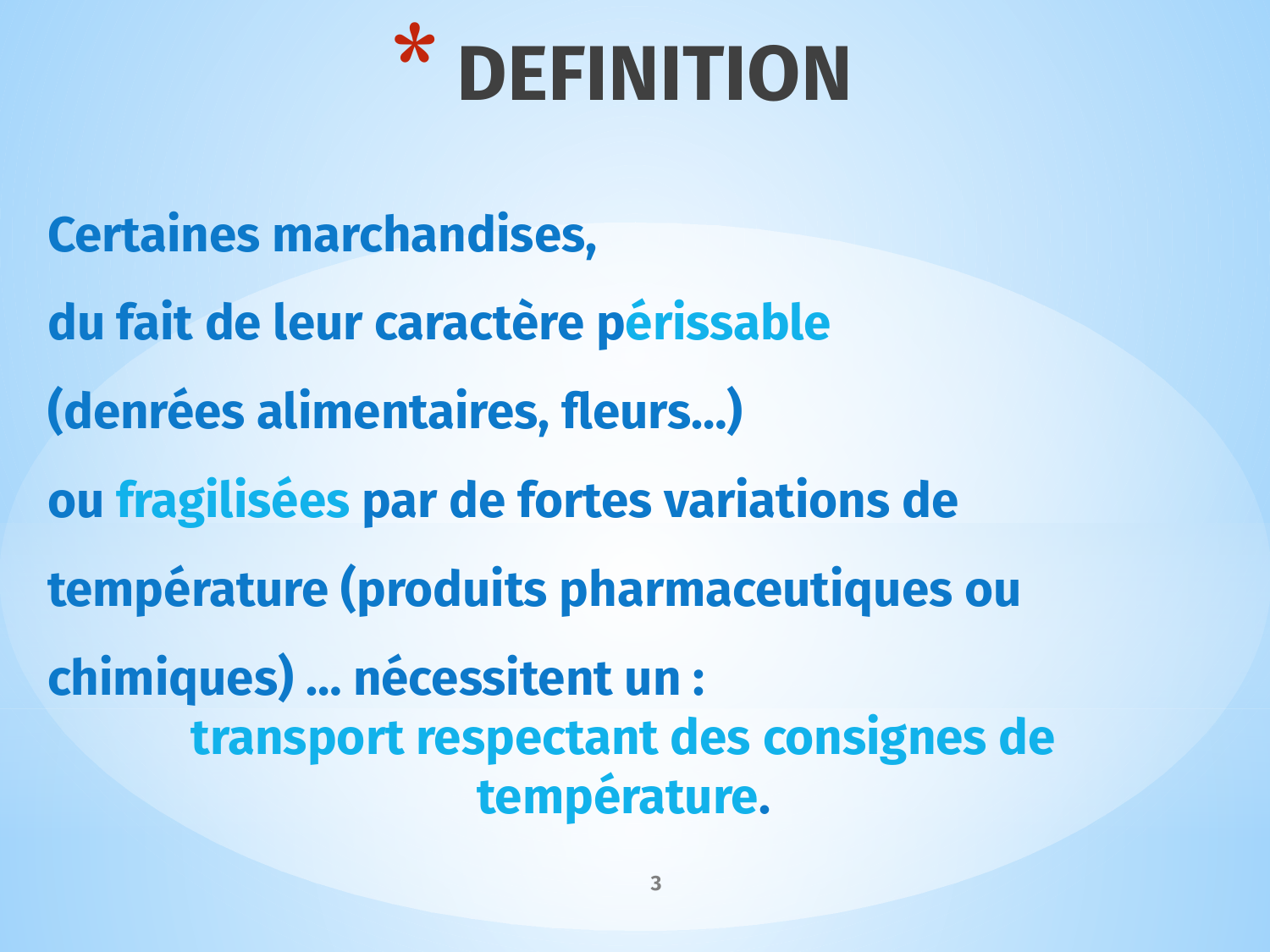

DEFINITION

Certaines marchandises,
du fait de leur caractère périssable
(denrées alimentaires, fleurs…)
ou fragilisées par de fortes variations de température (produits pharmaceutiques ou chimiques) … nécessitent un :
transport respectant des consignes de température.
3